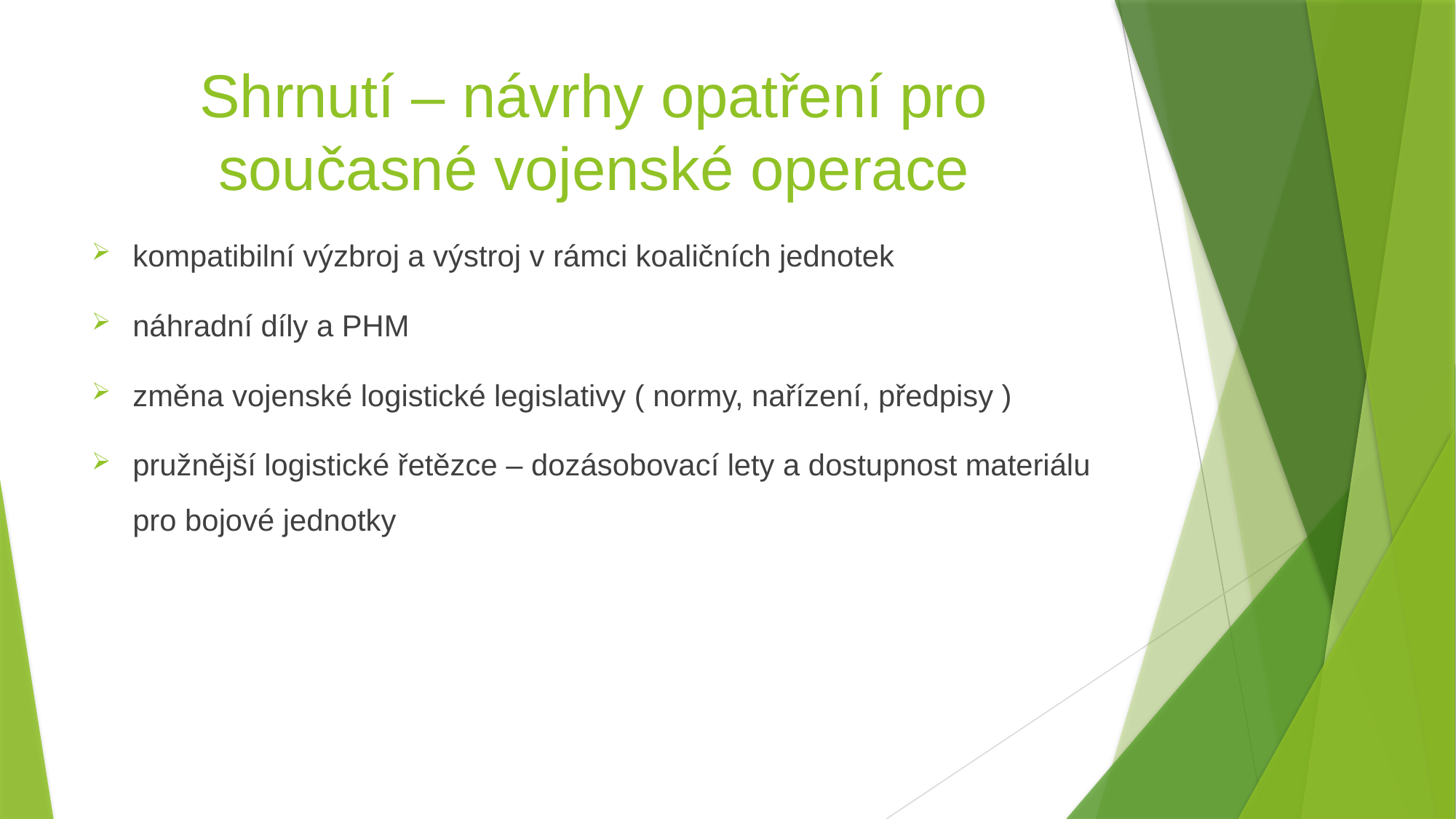

# Shrnutí – návrhy opatření pro současné vojenské operace
kompatibilní výzbroj a výstroj v rámci koaličních jednotek
náhradní díly a PHM
změna vojenské logistické legislativy ( normy, nařízení, předpisy )
pružnější logistické řetězce – dozásobovací lety a dostupnost materiálu pro bojové jednotky